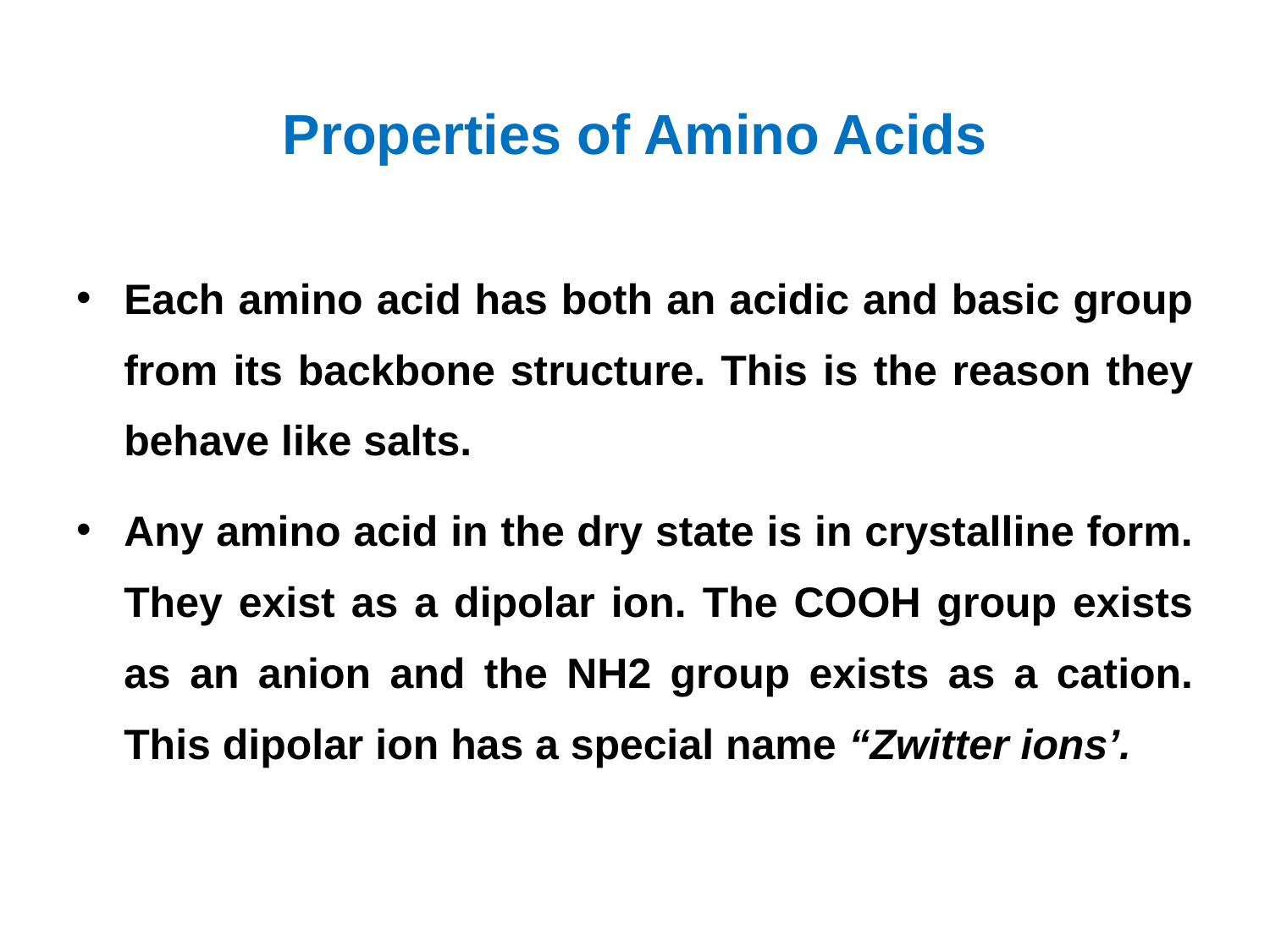

# Properties of Amino Acids
Each amino acid has both an acidic and basic group from its backbone structure. This is the reason they behave like salts.
Any amino acid in the dry state is in crystalline form. They exist as a dipolar ion. The COOH group exists as an anion and the NH2 group exists as a cation. This dipolar ion has a special name “Zwitter ions’.